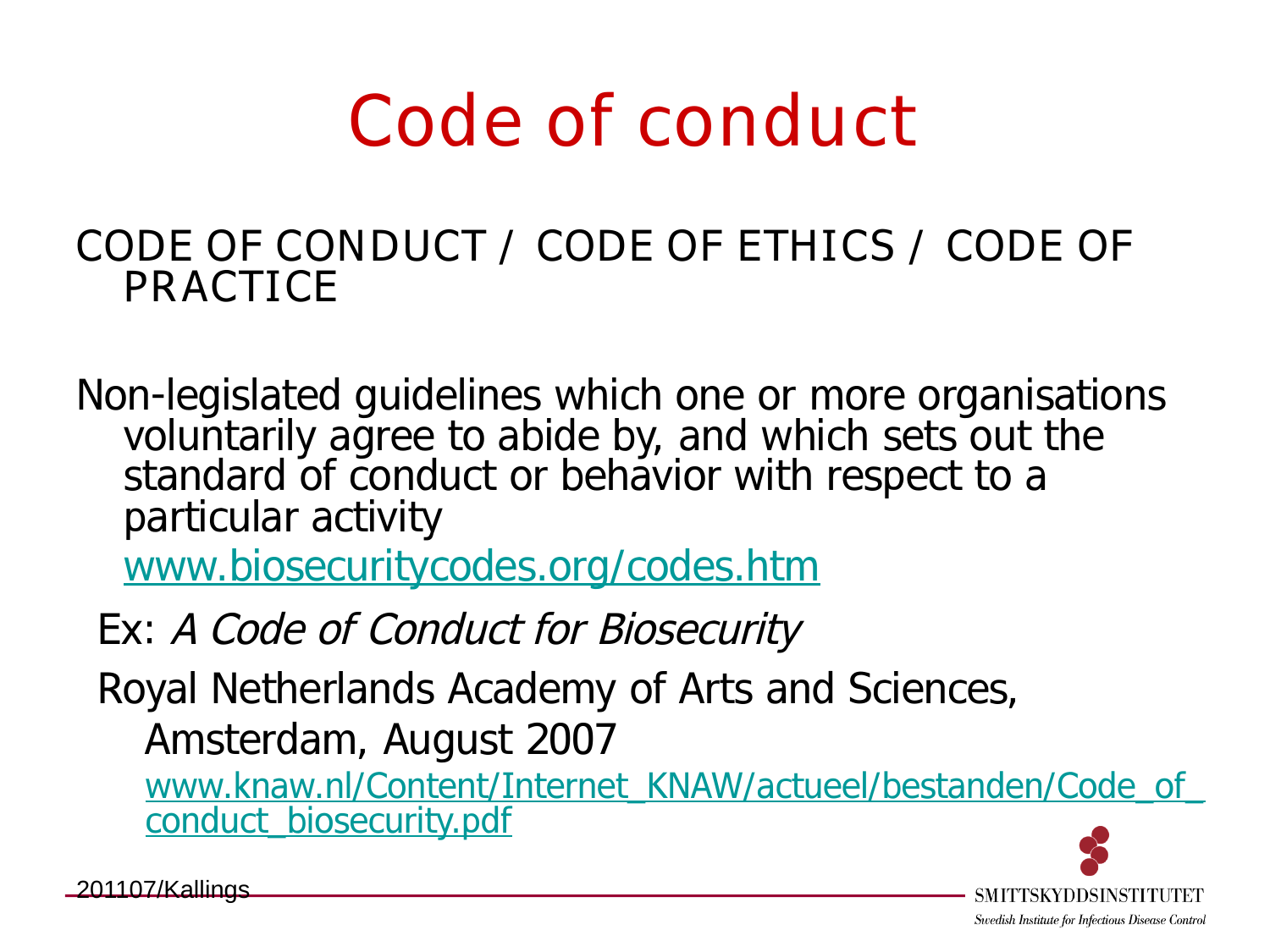

# Code of conduct
CODE OF CONDUCT / CODE OF ETHICS / CODE OF PRACTICE
Non-legislated guidelines which one or more organisations voluntarily agree to abide by, and which sets out the standard of conduct or behavior with respect to a particular activity
	www.biosecuritycodes.org/codes.htm

Ex: A Code of Conduct for Biosecurity
Royal Netherlands Academy of Arts and Sciences, Amsterdam, August 2007 www.knaw.nl/Content/Internet_KNAW/actueel/bestanden/Code_of_conduct_biosecurity.pdf
201107/Kallings